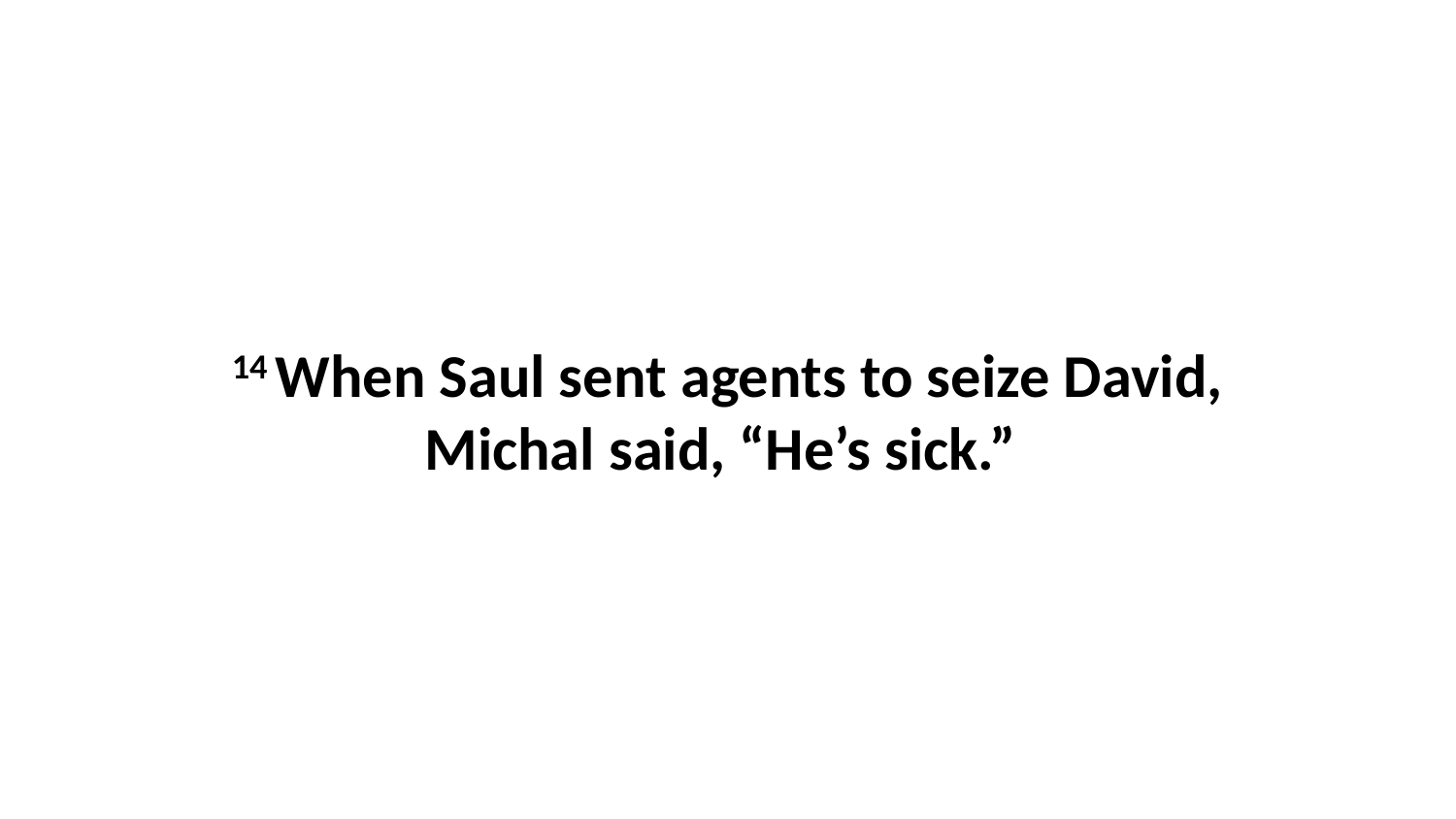

14 When Saul sent agents to seize David, Michal said, “He’s sick.”